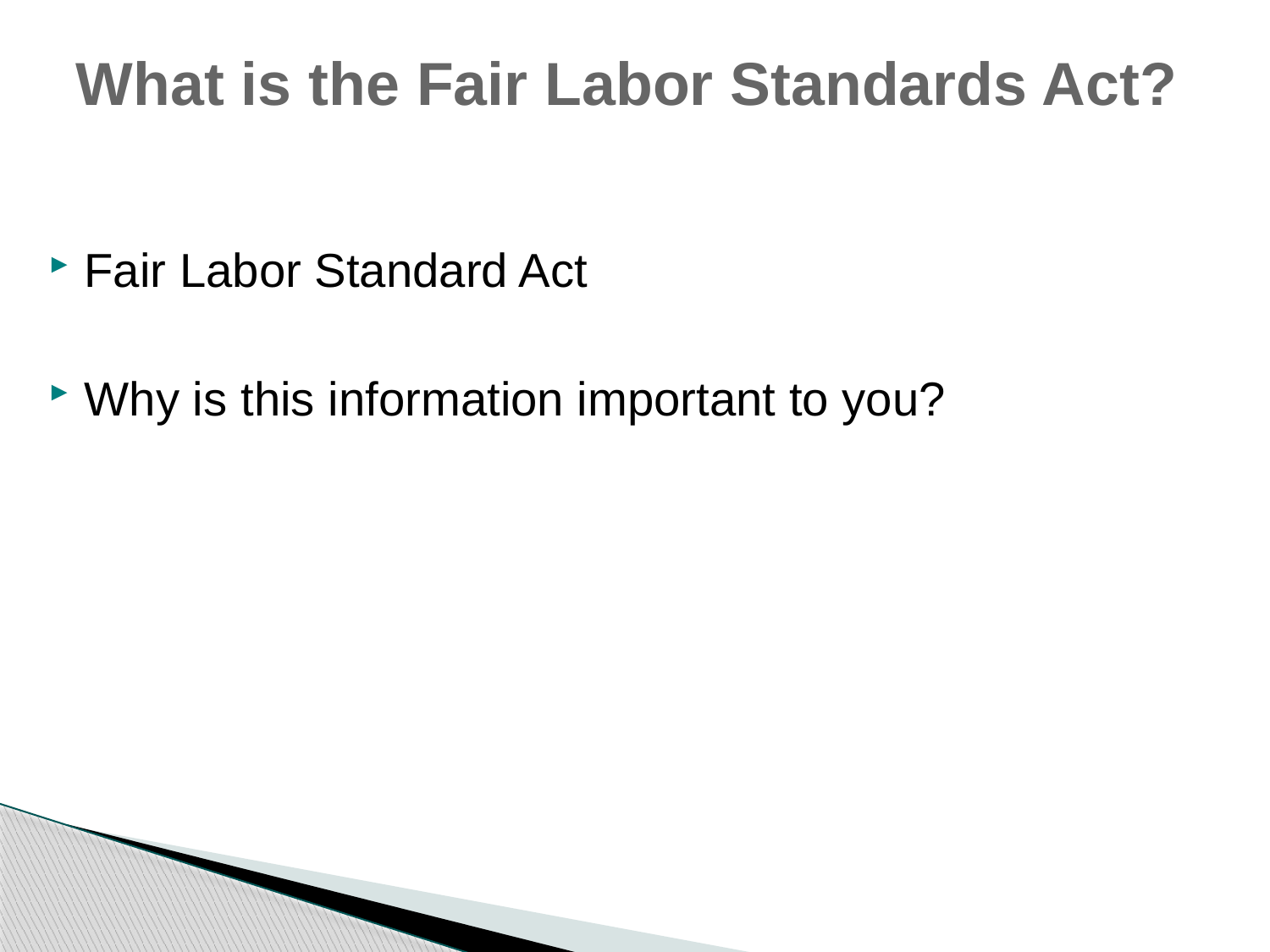

# What is the Fair Labor Standards Act?

Fair Labor Standard Act

Why is this information important to you?